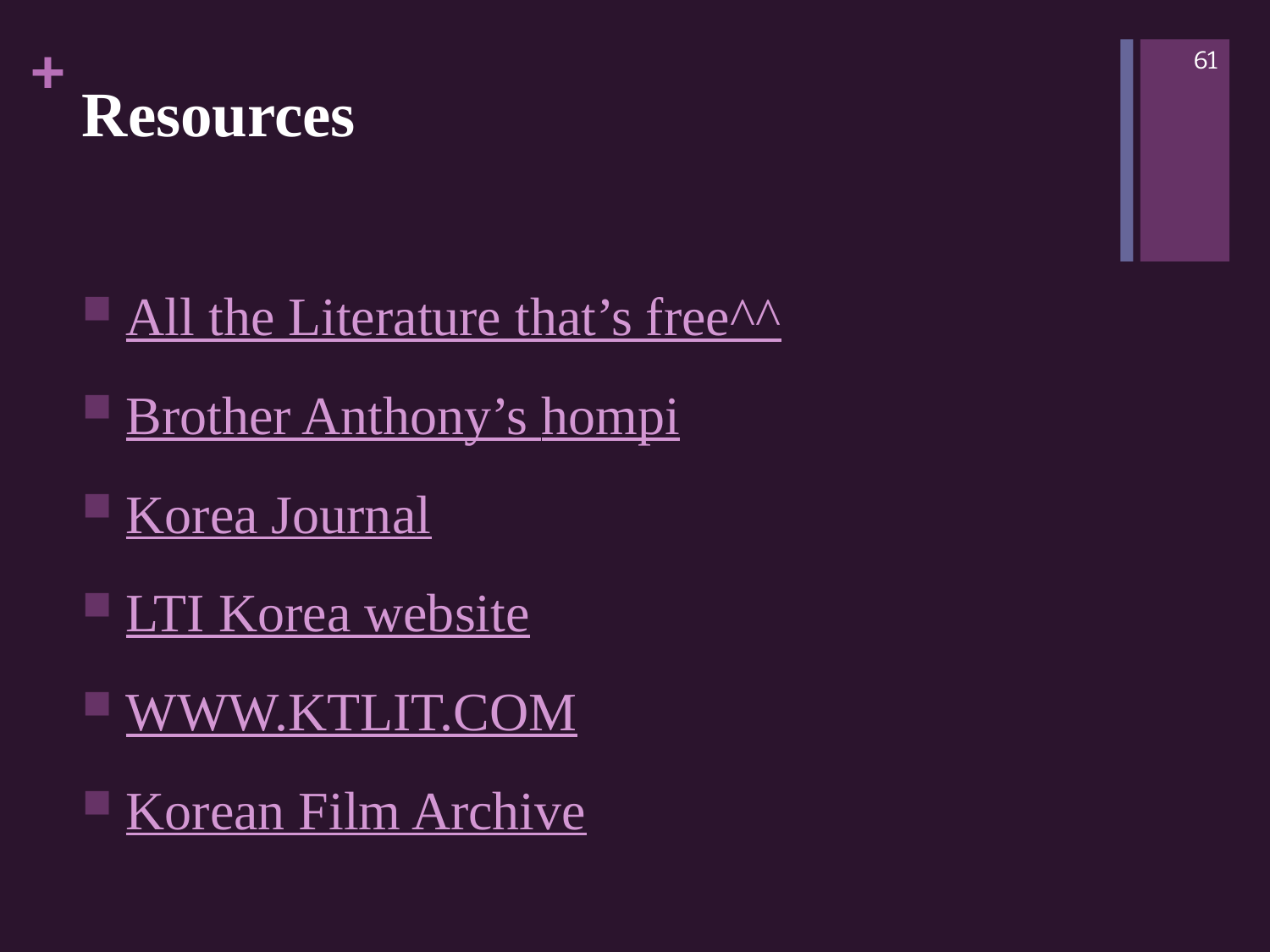

61
# Resources
 All the Literature that’s free^^
 Brother Anthony’s hompi
 Korea Journal
 LTI Korea website
 WWW.KTLIT.COM
 Korean Film Archive